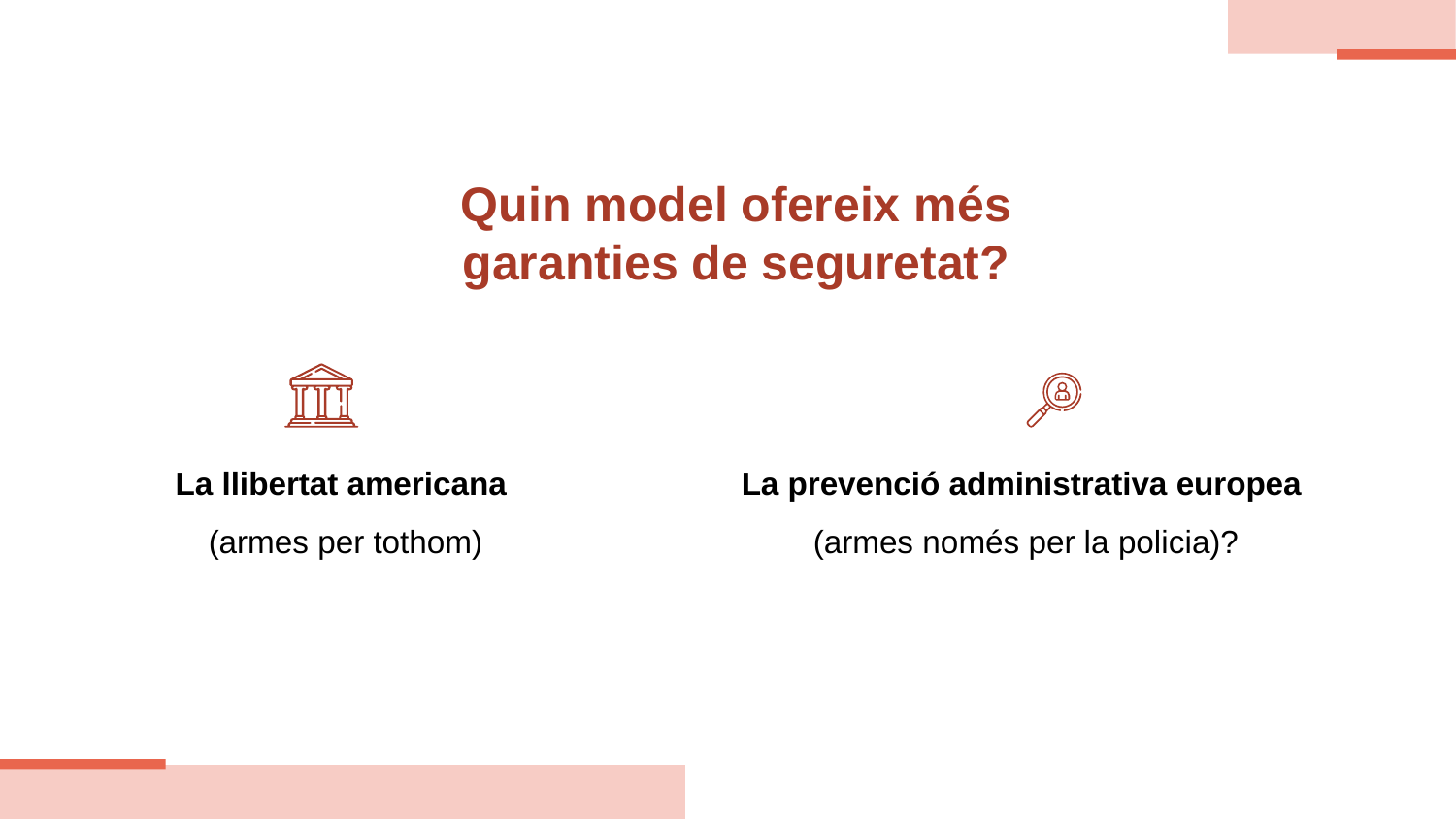

# Quin model ofereix més garanties de seguretat?

La llibertat americana
(armes per tothom)
La prevenció administrativa europea
(armes només per la policia)?